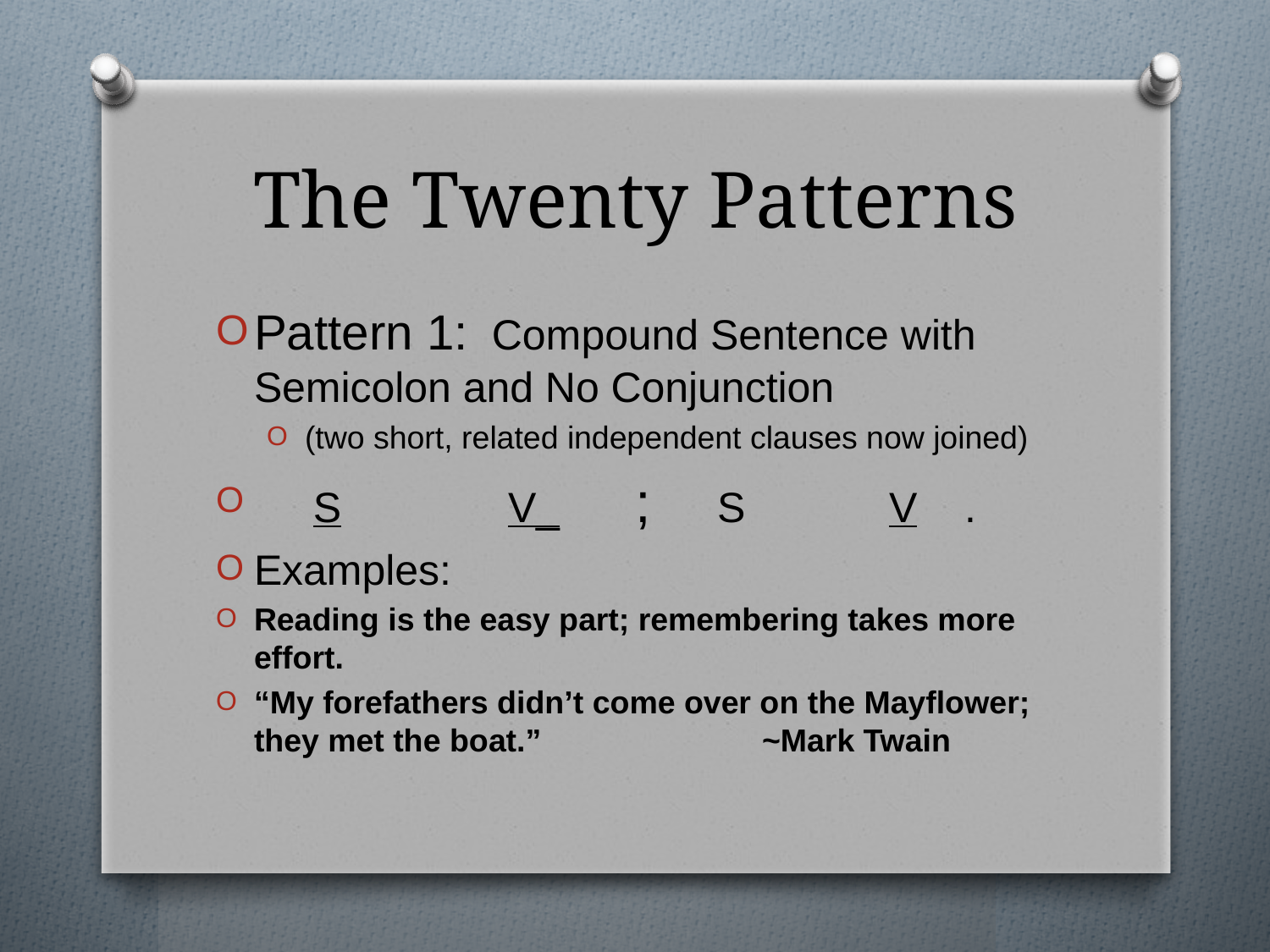

# The Twenty Patterns
Pattern 1:  Compound Sentence with Semicolon and No Conjunction
(two short, related independent clauses now joined)
     S		V_	;     S		V    .
Examples:
Reading is the easy part; remembering takes more effort.
“My forefathers didn’t come over on the Mayflower; they met the boat.”		~Mark Twain